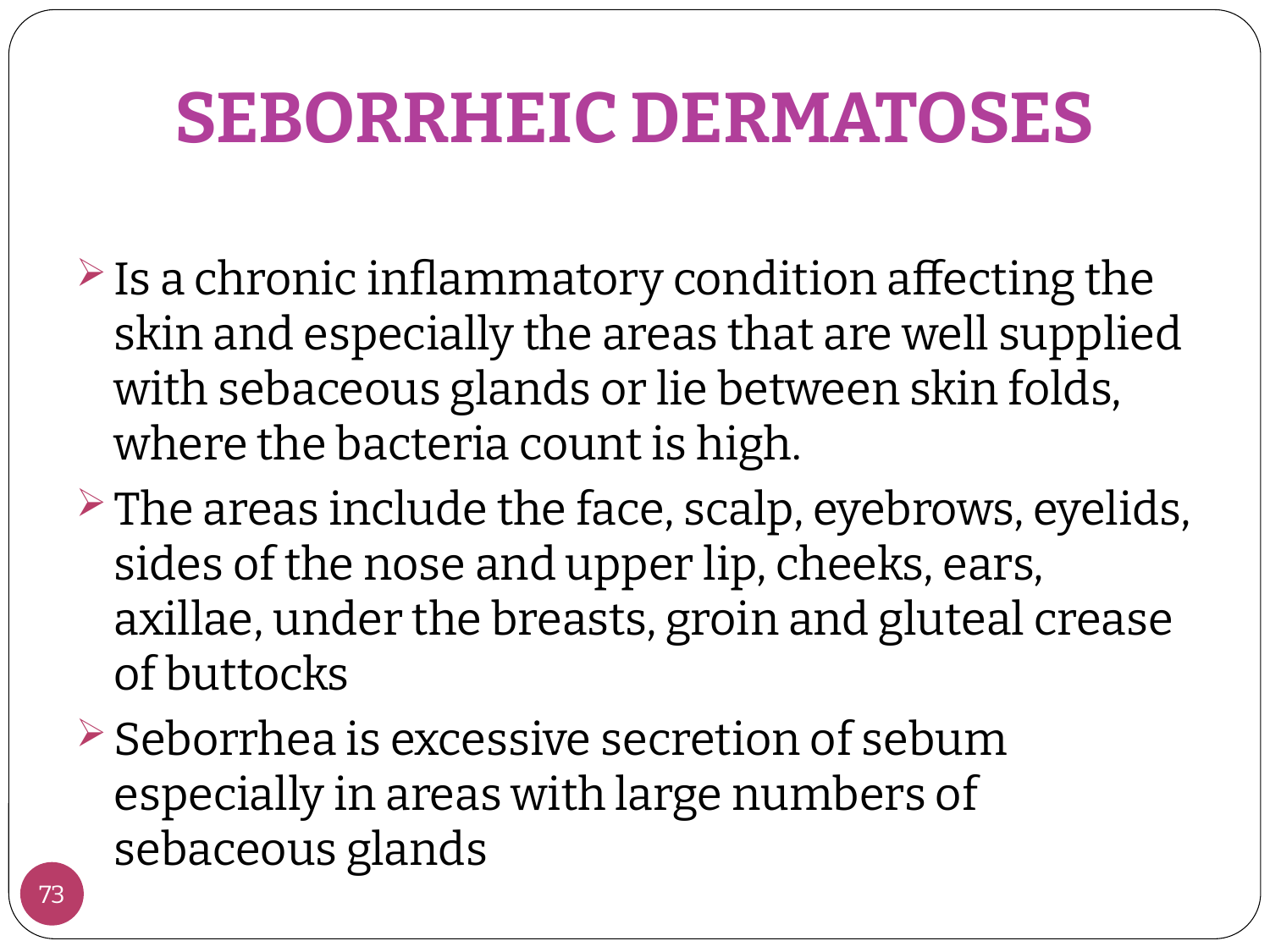

SEBORRHEIC DERMATOSES
Is a chronic inflammatory condition affecting the skin and especially the areas that are well supplied with sebaceous glands or lie between skin folds, where the bacteria count is high.
The areas include the face, scalp, eyebrows, eyelids, sides of the nose and upper lip, cheeks, ears, axillae, under the breasts, groin and gluteal crease of buttocks
Seborrhea is excessive secretion of sebum especially in areas with large numbers of sebaceous glands
73